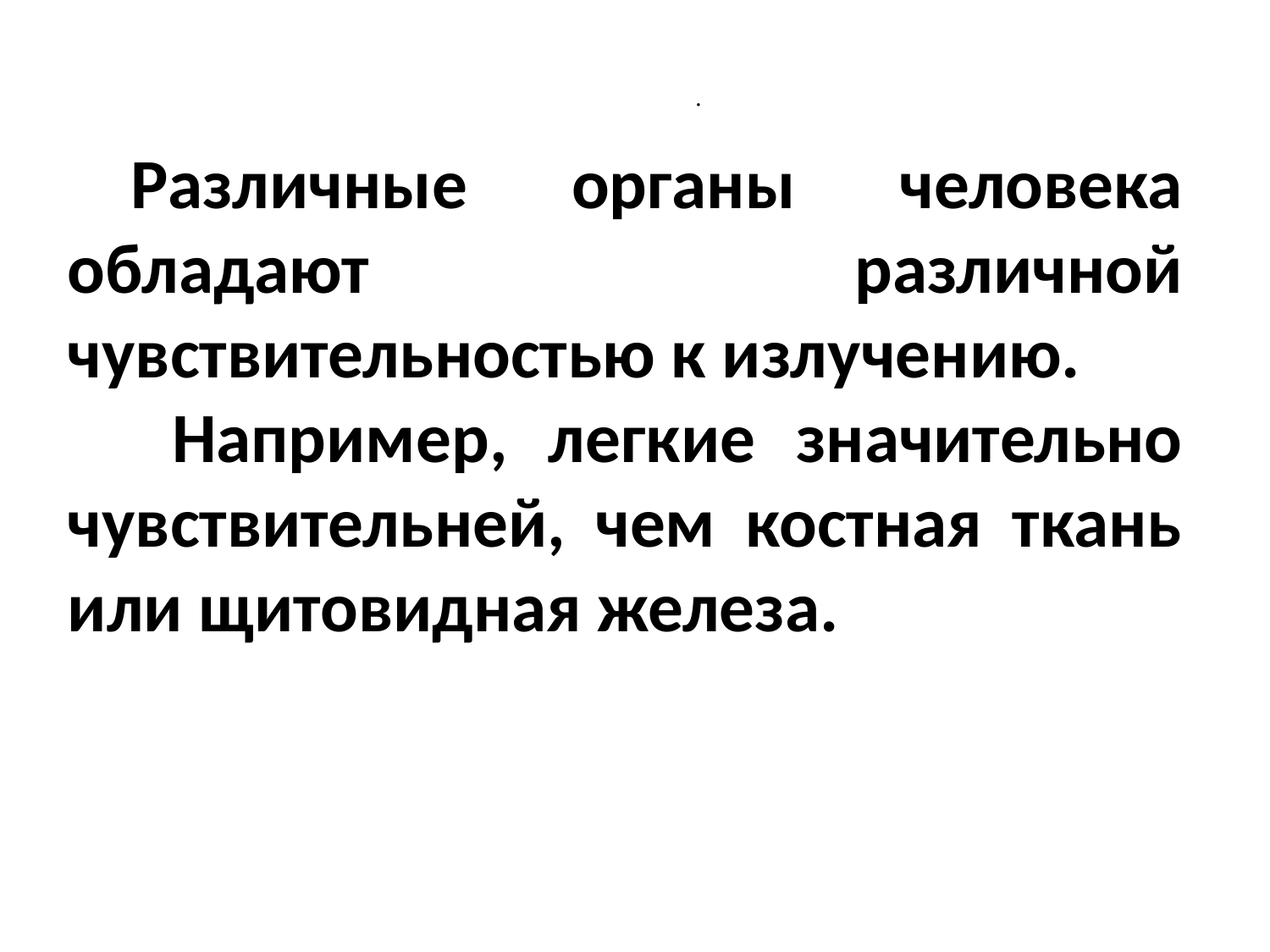

.
Различные органы человека обладают различной чувствительностью к излучению.
 Например, легкие значительно чувствительней, чем костная ткань или щитовидная железа.